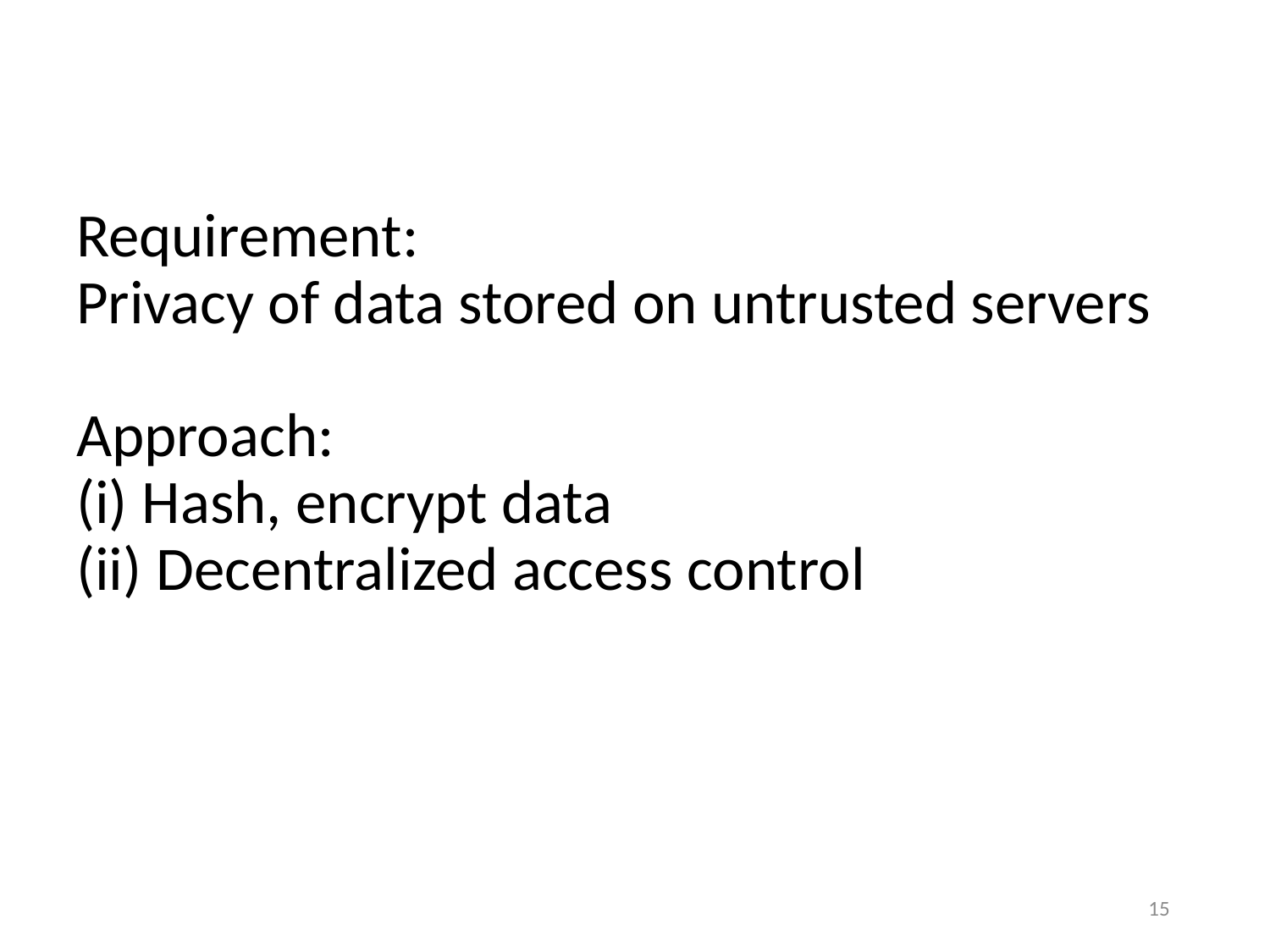

# Requirement: Privacy of data stored on untrusted servers Approach: (i) Hash, encrypt data (ii) Decentralized access control
15